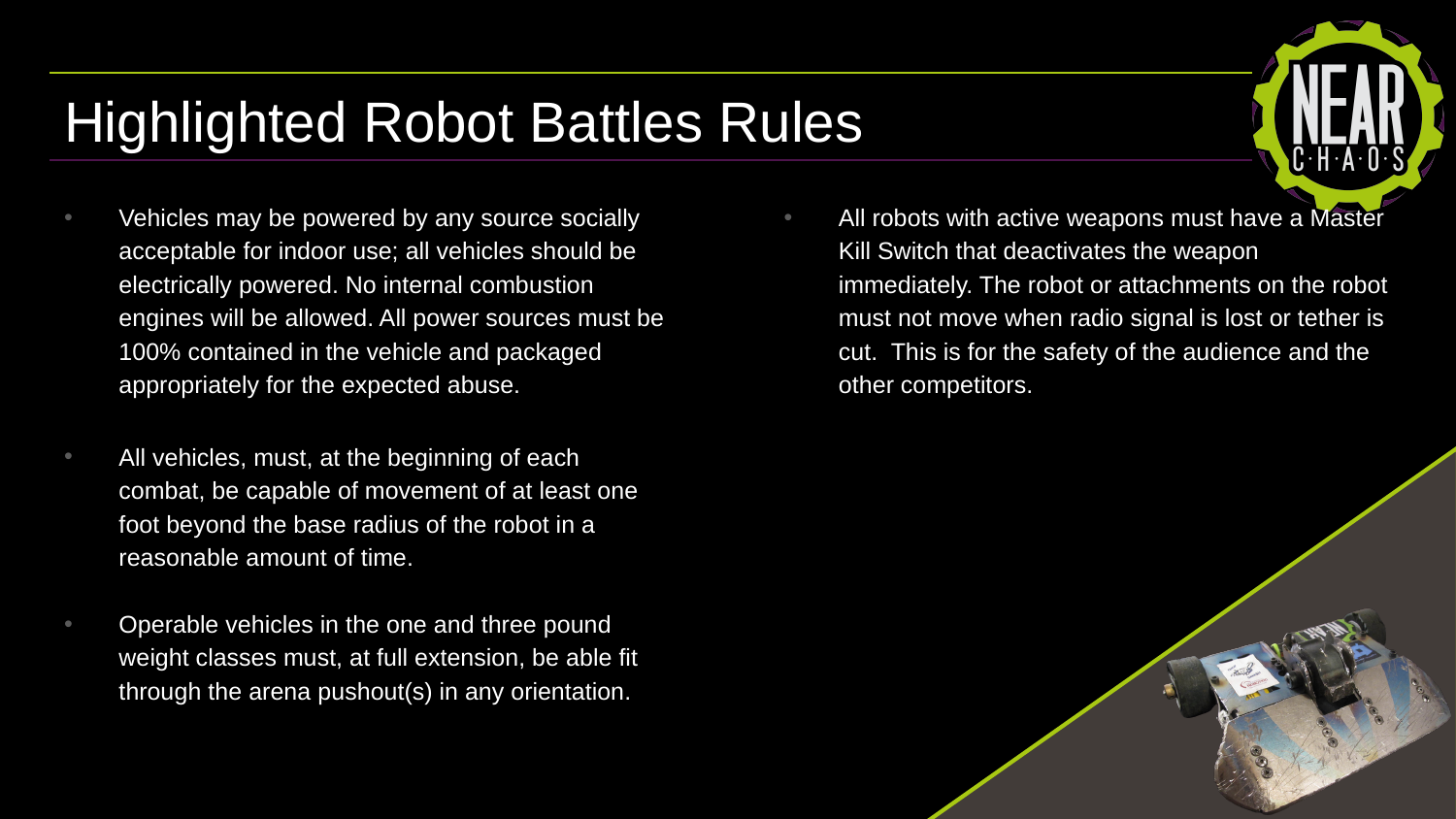

# Highlighted Robot Battles Rules
Vehicles may be powered by any source socially acceptable for indoor use; all vehicles should be electrically powered. No internal combustion engines will be allowed. All power sources must be 100% contained in the vehicle and packaged appropriately for the expected abuse.

All vehicles, must, at the beginning of each combat, be capable of movement of at least one foot beyond the base radius of the robot in a reasonable amount of time.

Operable vehicles in the one and three pound weight classes must, at full extension, be able fit through the arena pushout(s) in any orientation.

All robots with active weapons must have a Master Kill Switch that deactivates the weapon immediately. The robot or attachments on the robot must not move when radio signal is lost or tether is cut.  This is for the safety of the audience and the other competitors.